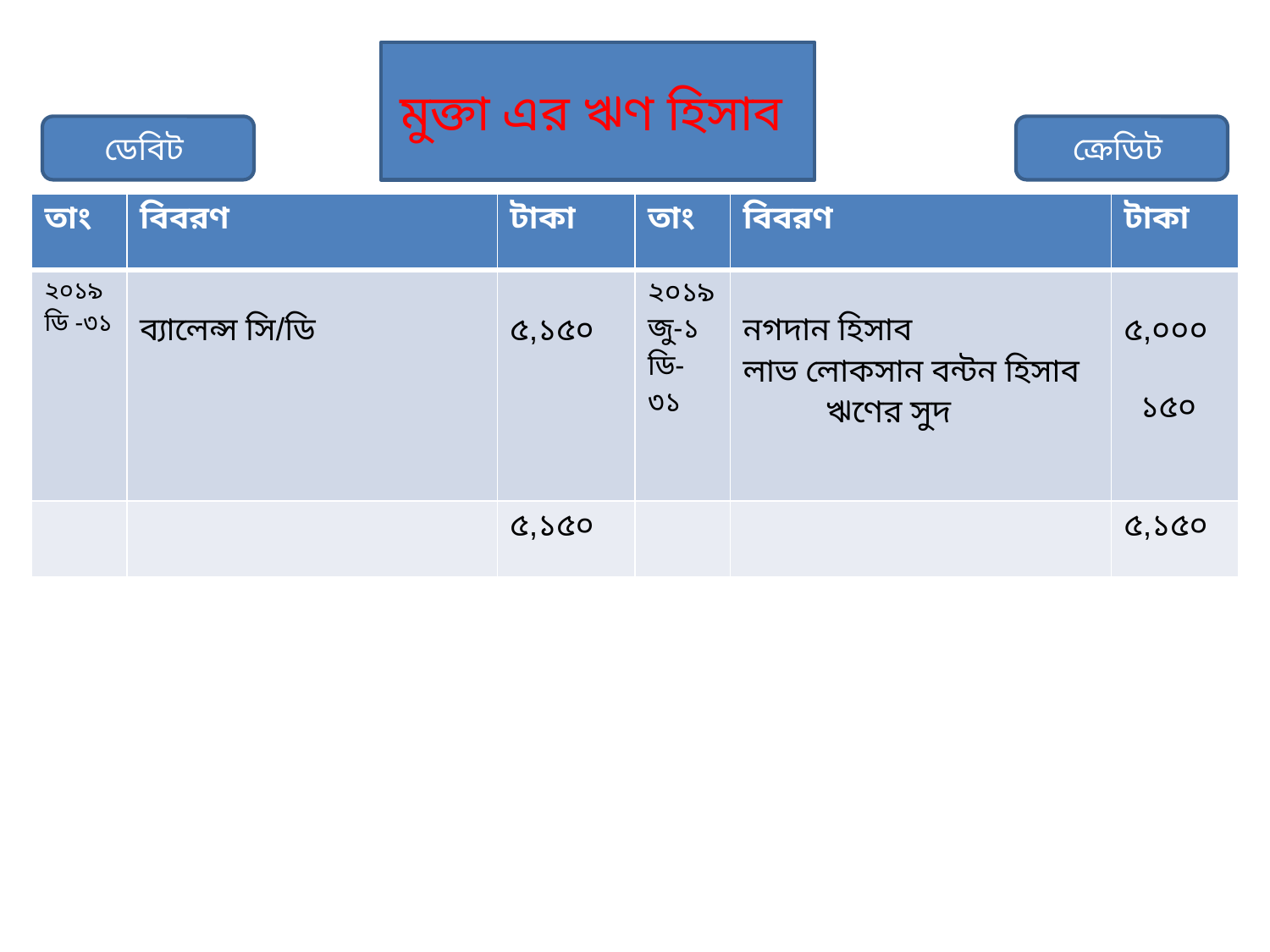

মুক্তা এর ঋণ হিসাব
ডেবিট
ক্রেডিট
| তাং | বিবরণ | টাকা | তাং | বিবরণ | টাকা |
| --- | --- | --- | --- | --- | --- |
| ২০১৯ ডি -৩১ | ব্যালেন্স সি/ডি | ৫,১৫০ | ২০১৯ জু-১ ডি-৩১ | নগদান হিসাব লাভ লোকসান বন্টন হিসাব ঋণের সুদ | ৫,০০০ ১৫০ |
|  |  | ৫,১৫০ |  |  | ৫,১৫০ |